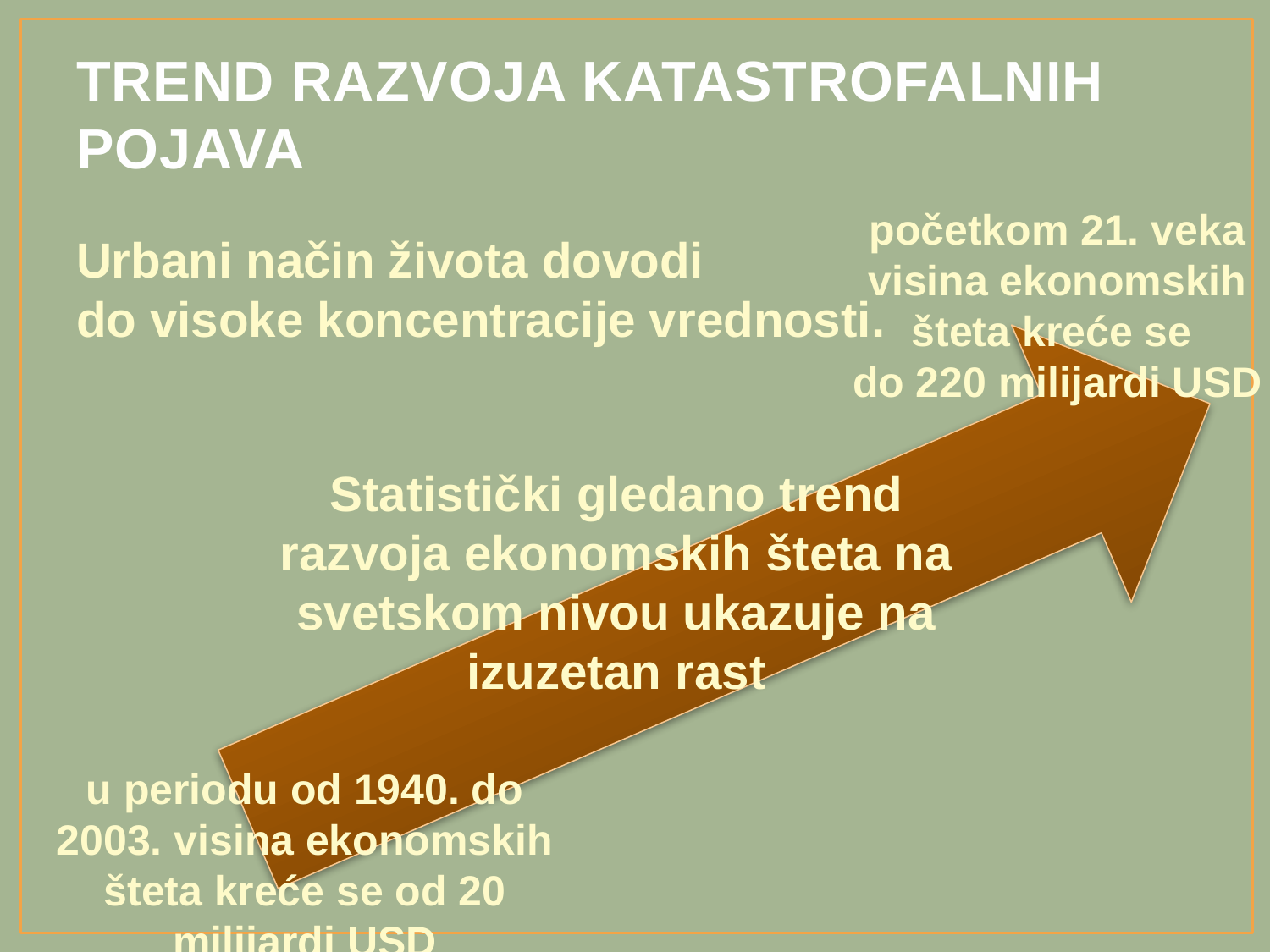

# TREND RAZVOJA KATASTROFALNIH POJAVA
početkom 21. veka visina ekonomskih šteta kreće se
do 220 milijardi USD
Urbani način života dovodi
do visoke koncentracije vrednosti.
Statistički gledano trend razvoja ekonomskih šteta na svetskom nivou ukazuje na izuzetan rast

u periodu od 1940. do 2003. visina ekonomskih šteta kreće se od 20 milijardi USD